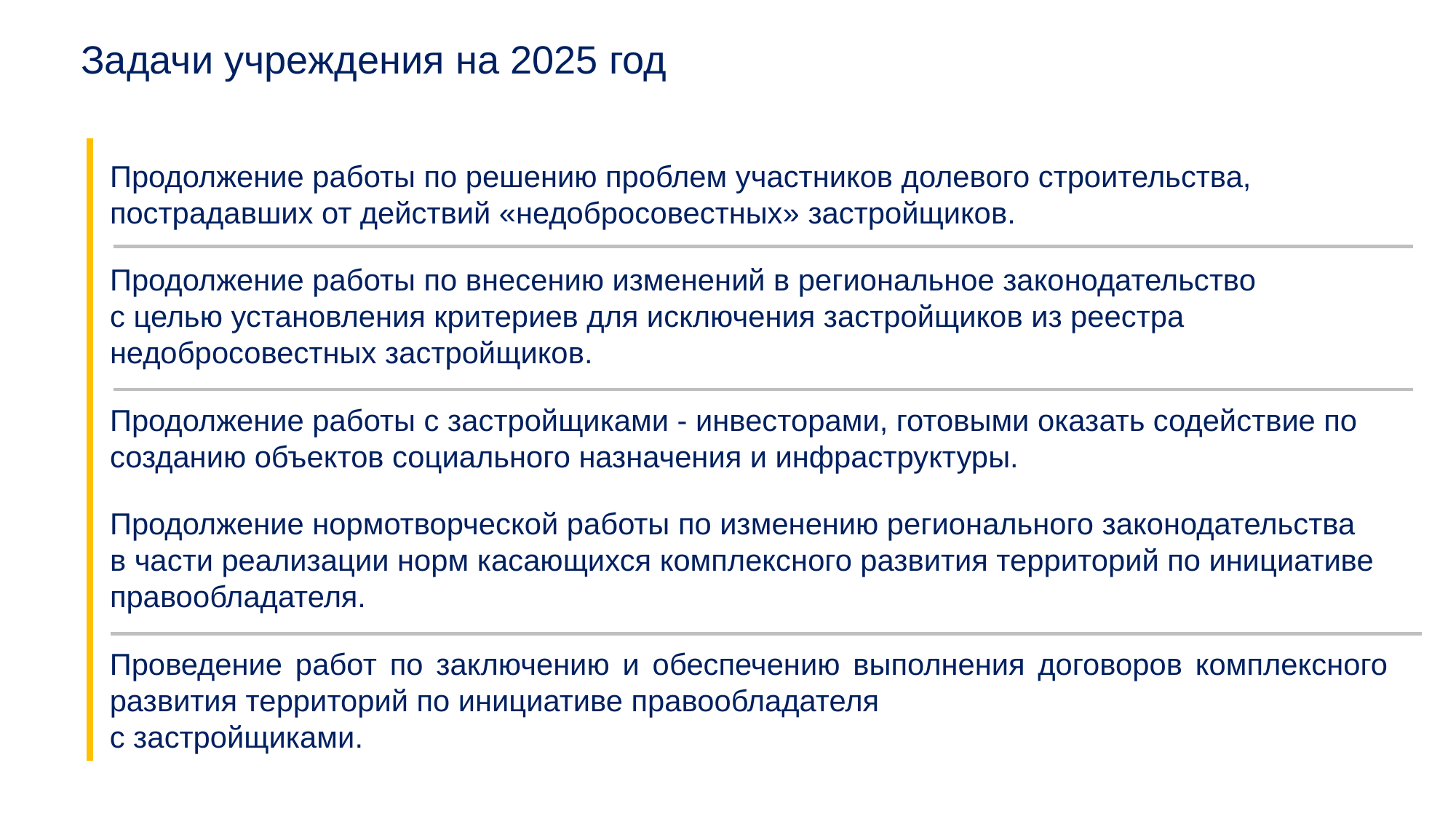

Задачи учреждения на 2025 год
Продолжение работы по решению проблем участников долевого строительства, пострадавших от действий «недобросовестных» застройщиков.
Продолжение работы по внесению изменений в региональное законодательство
с целью установления критериев для исключения застройщиков из реестра недобросовестных застройщиков.
Продолжение работы с застройщиками - инвесторами, готовыми оказать содействие по созданию объектов социального назначения и инфраструктуры.
Продолжение нормотворческой работы по изменению регионального законодательства в части реализации норм касающихся комплексного развития территорий по инициативе правообладателя.
Проведение работ по заключению и обеспечению выполнения договоров комплексного развития территорий по инициативе правообладателя
с застройщиками.